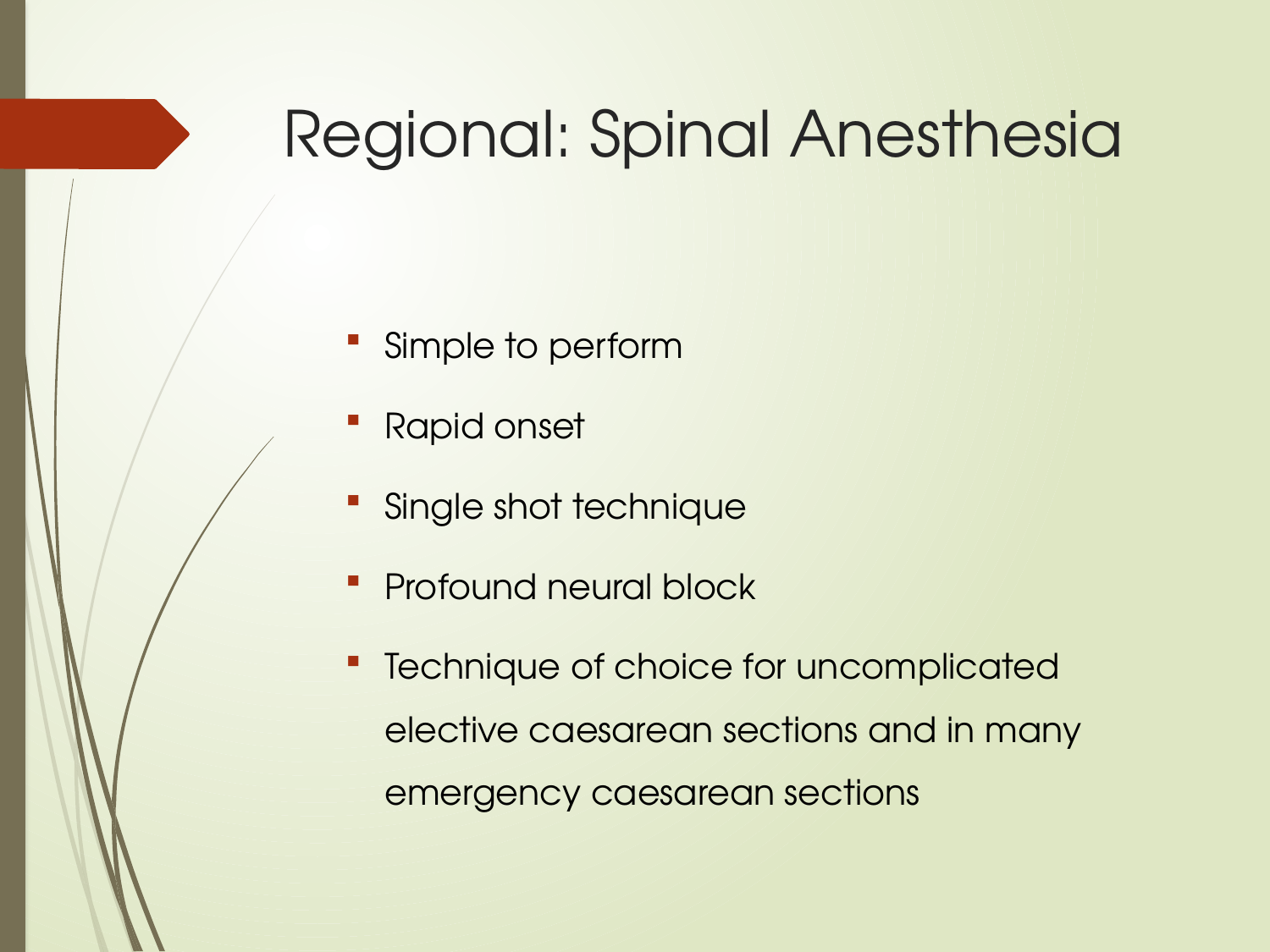

# Regional: Spinal Anesthesia
Simple to perform
Rapid onset
Single shot technique
Profound neural block
Technique of choice for uncomplicated elective caesarean sections and in many emergency caesarean sections